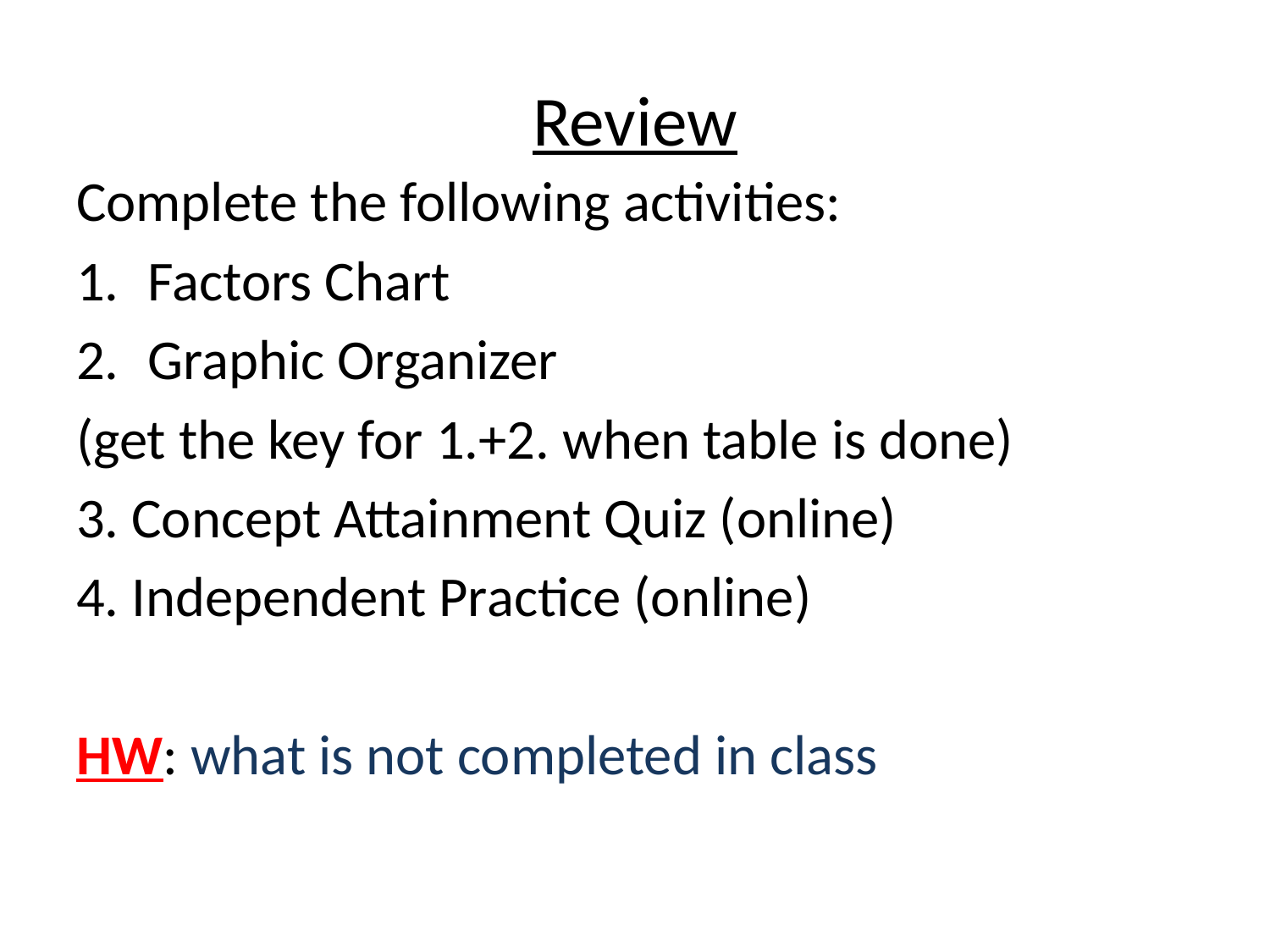

# Review
Complete the following activities:
Factors Chart
Graphic Organizer
(get the key for 1.+2. when table is done)
3. Concept Attainment Quiz (online)
4. Independent Practice (online)

HW: what is not completed in class